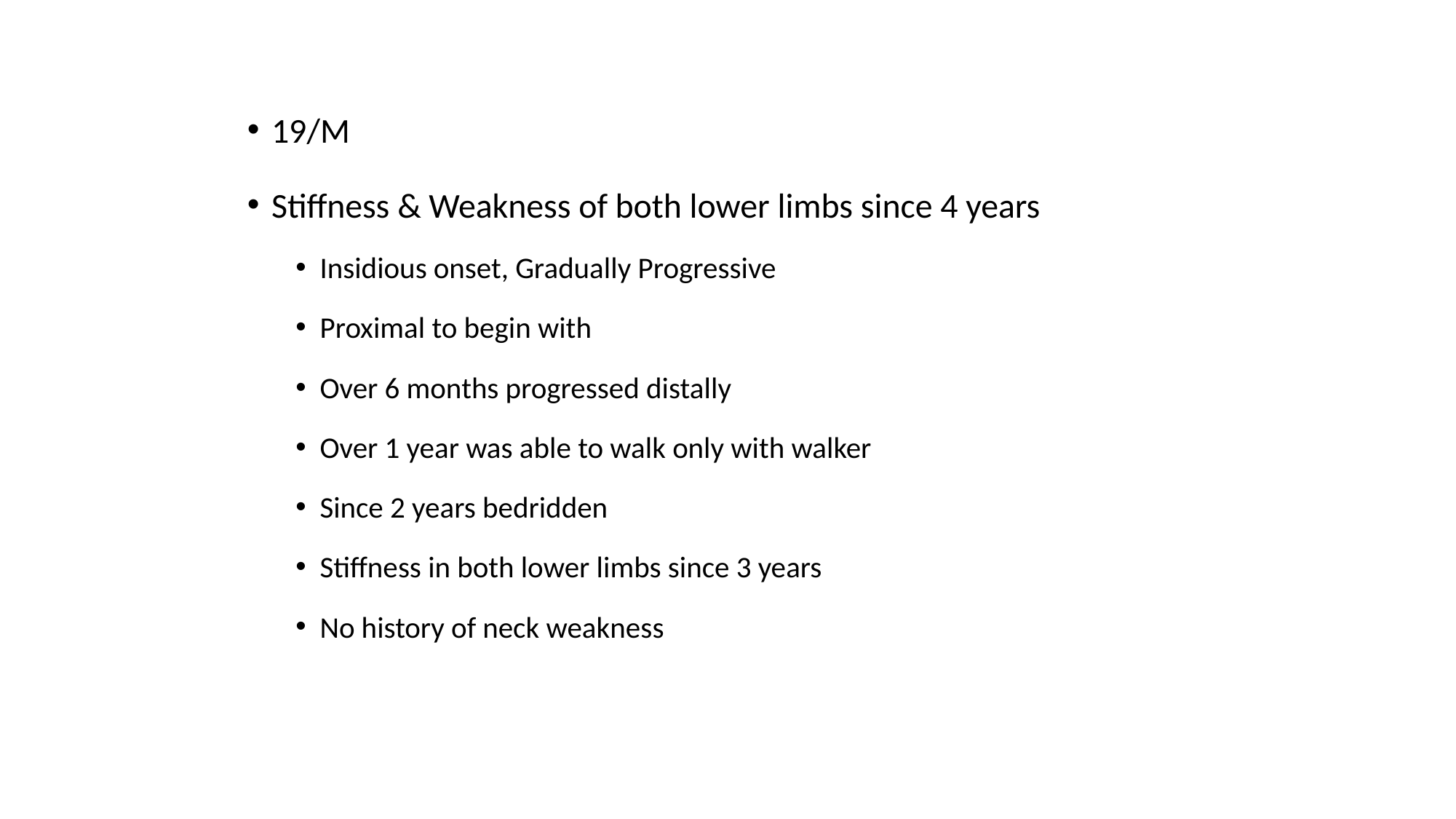

#
19/M
Stiffness & Weakness of both lower limbs since 4 years
Insidious onset, Gradually Progressive
Proximal to begin with
Over 6 months progressed distally
Over 1 year was able to walk only with walker
Since 2 years bedridden
Stiffness in both lower limbs since 3 years
No history of neck weakness